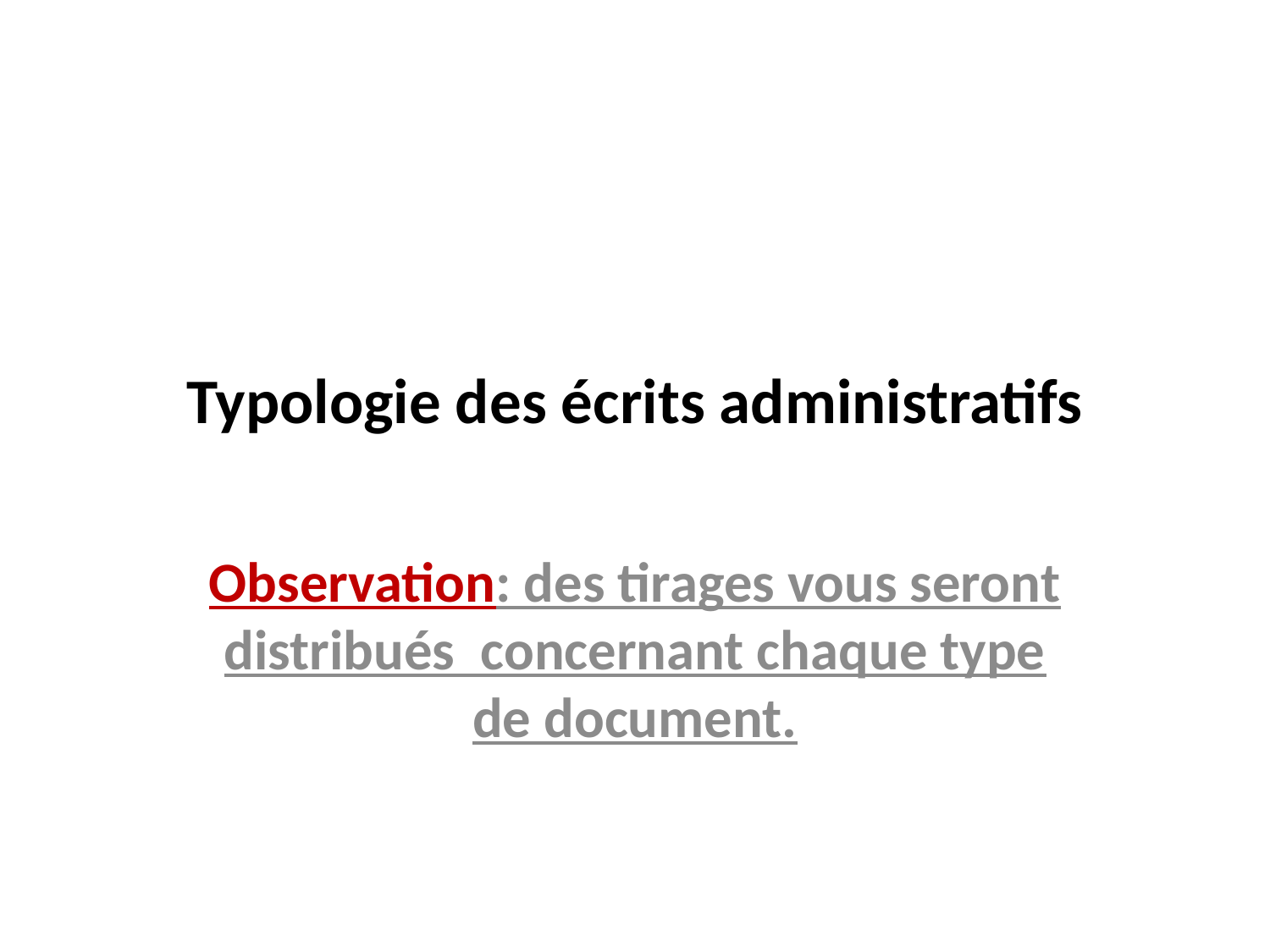

# Typologie des écrits administratifs
Observation: des tirages vous seront distribués  concernant chaque type de document.